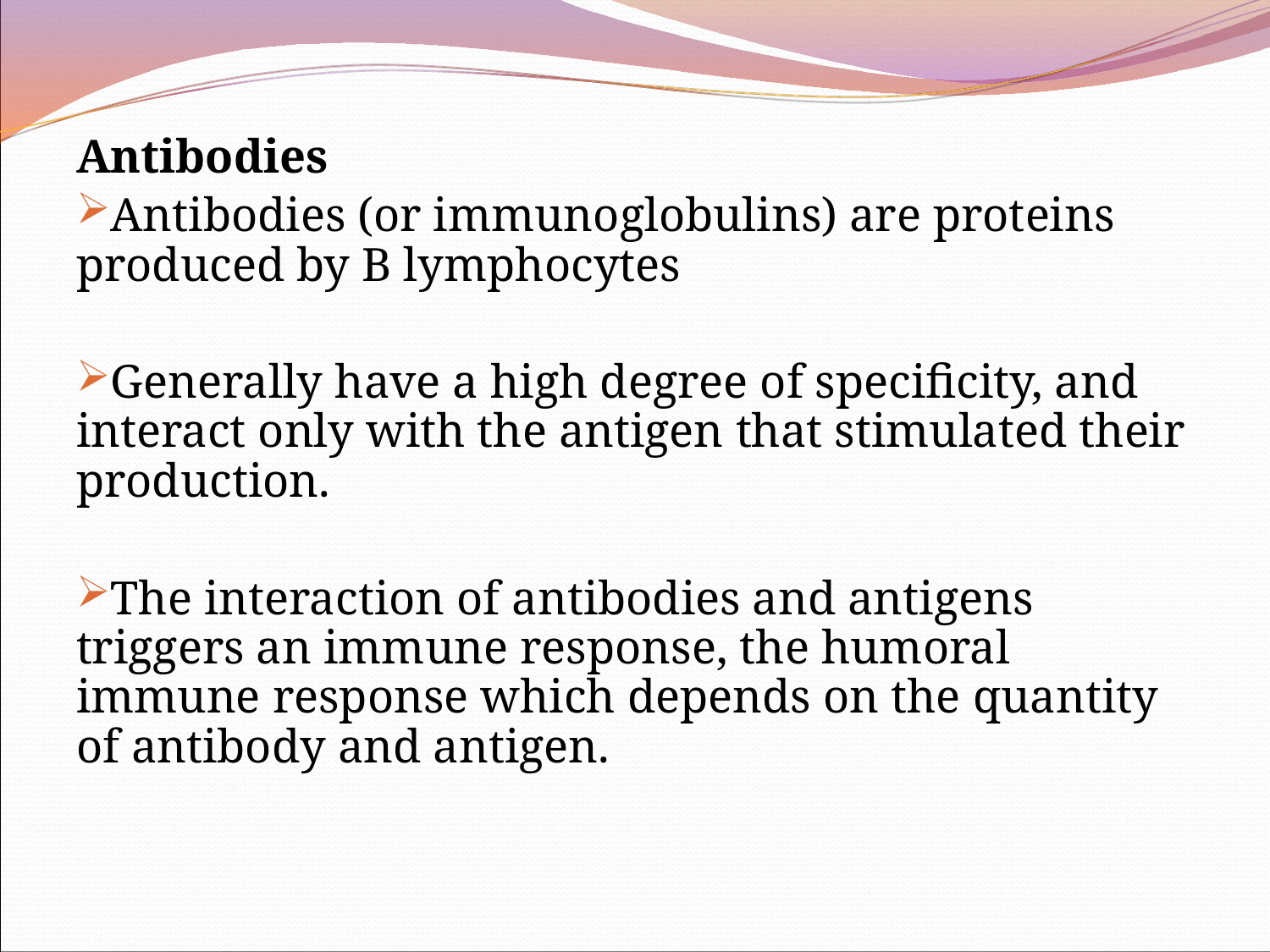

Antibodies
Antibodies (or immunoglobulins) are proteins produced by B lymphocytes

Generally have a high degree of specificity, and interact only with the antigen that stimulated their production.

The interaction of antibodies and antigens triggers an immune response, the humoral immune response which depends on the quantity of antibody and antigen.